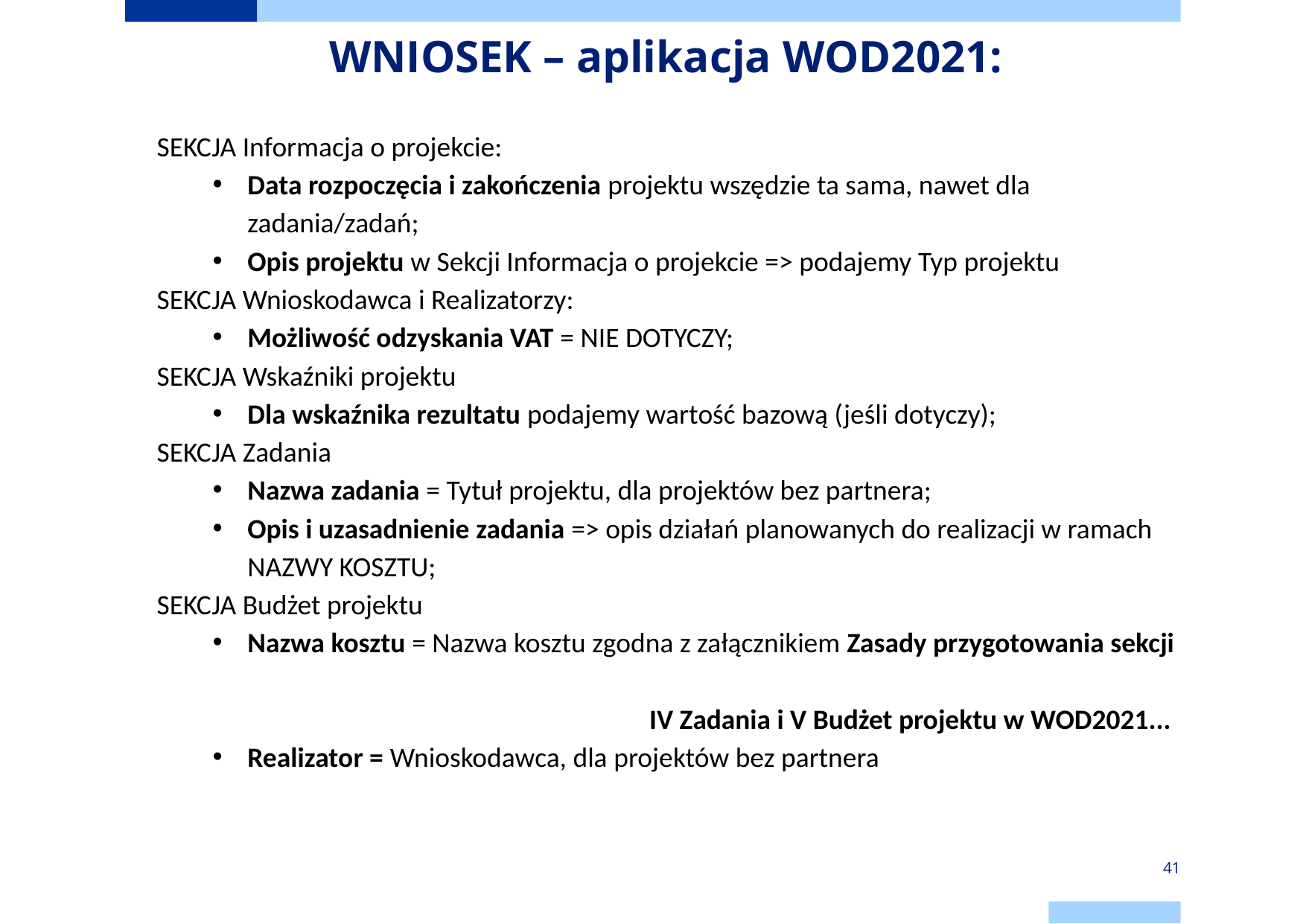

WNIOSEK – aplikacja WOD2021:
SEKCJA Informacja o projekcie:
Data rozpoczęcia i zakończenia projektu wszędzie ta sama, nawet dla zadania/zadań;
Opis projektu w Sekcji Informacja o projekcie => podajemy Typ projektu
SEKCJA Wnioskodawca i Realizatorzy:
Możliwość odzyskania VAT = NIE DOTYCZY;
SEKCJA Wskaźniki projektu
Dla wskaźnika rezultatu podajemy wartość bazową (jeśli dotyczy);
SEKCJA Zadania
Nazwa zadania = Tytuł projektu, dla projektów bez partnera;
Opis i uzasadnienie zadania => opis działań planowanych do realizacji w ramach NAZWY KOSZTU;
SEKCJA Budżet projektu
Nazwa kosztu = Nazwa kosztu zgodna z załącznikiem Zasady przygotowania sekcji
                                                                     IV Zadania i V Budżet projektu w WOD2021...
Realizator = Wnioskodawca, dla projektów bez partnera

41